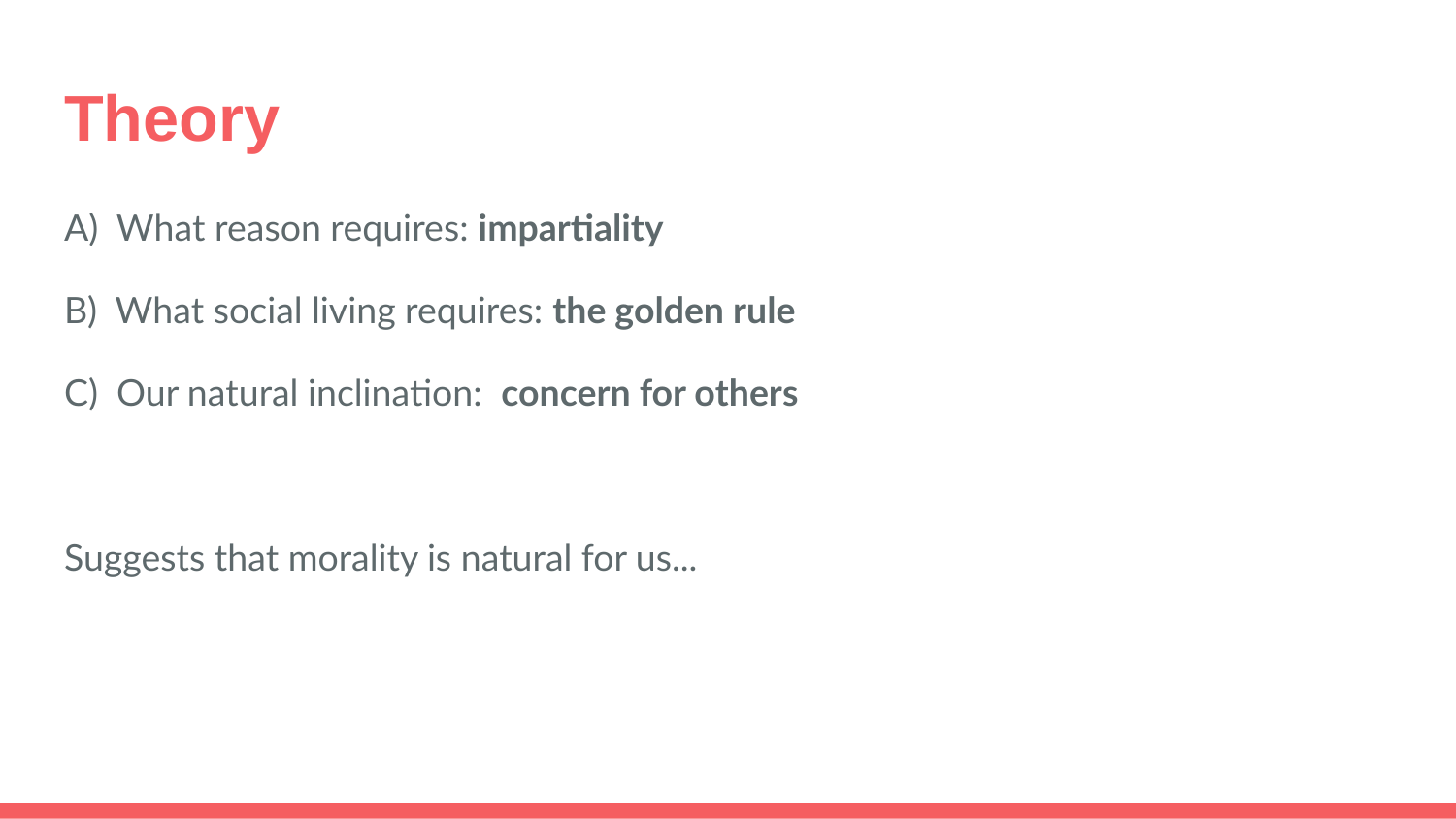

# Theory
A)  What reason requires: impartiality
B)  What social living requires: the golden rule
C)  Our natural inclination:  concern for others

Suggests that morality is natural for us...